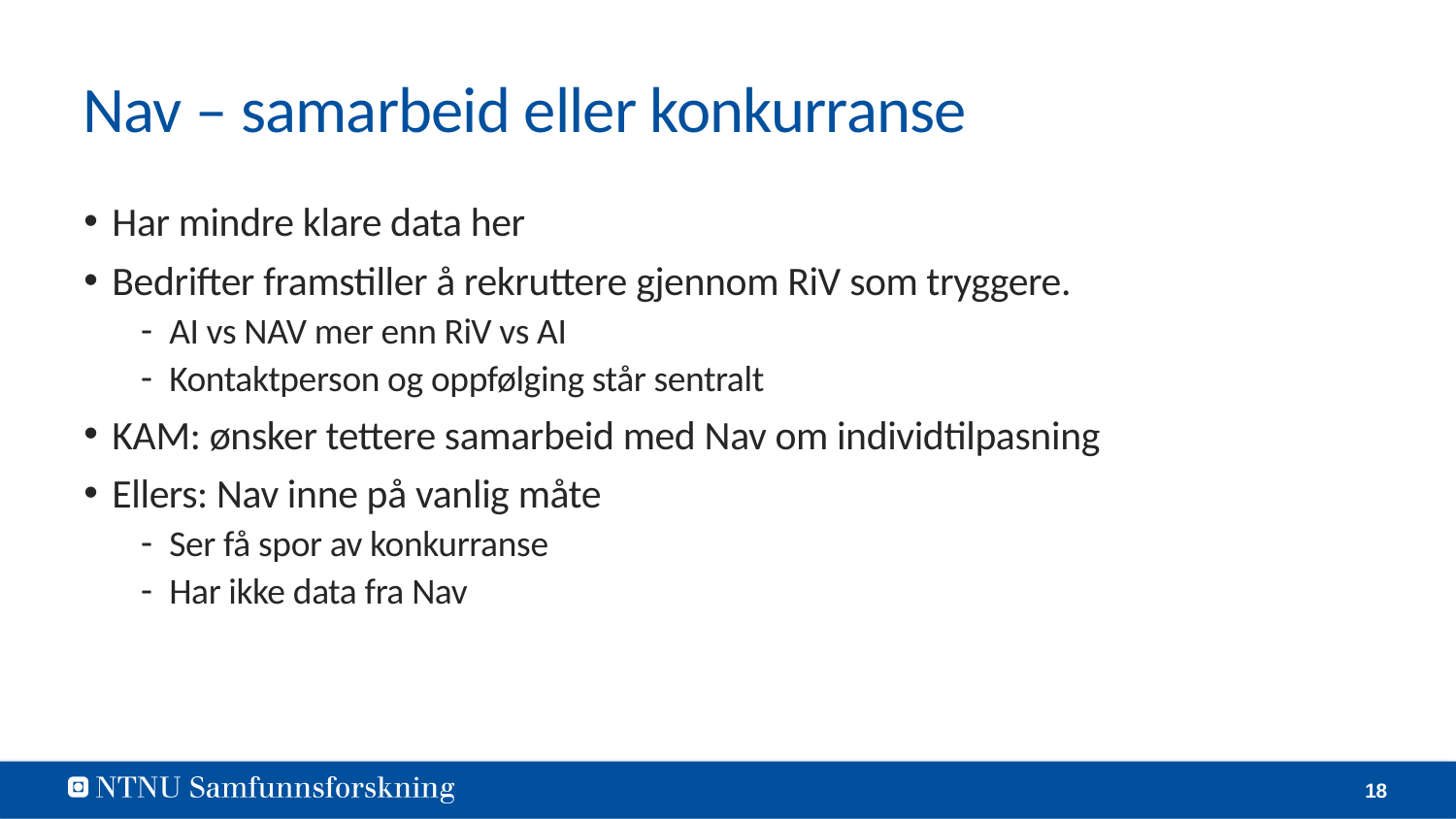

# Nav – samarbeid eller konkurranse
Har mindre klare data her
Bedrifter framstiller å rekruttere gjennom RiV som tryggere.
AI vs NAV mer enn RiV vs AI
Kontaktperson og oppfølging står sentralt
KAM: ønsker tettere samarbeid med Nav om individtilpasning
Ellers: Nav inne på vanlig måte
Ser få spor av konkurranse
Har ikke data fra Nav